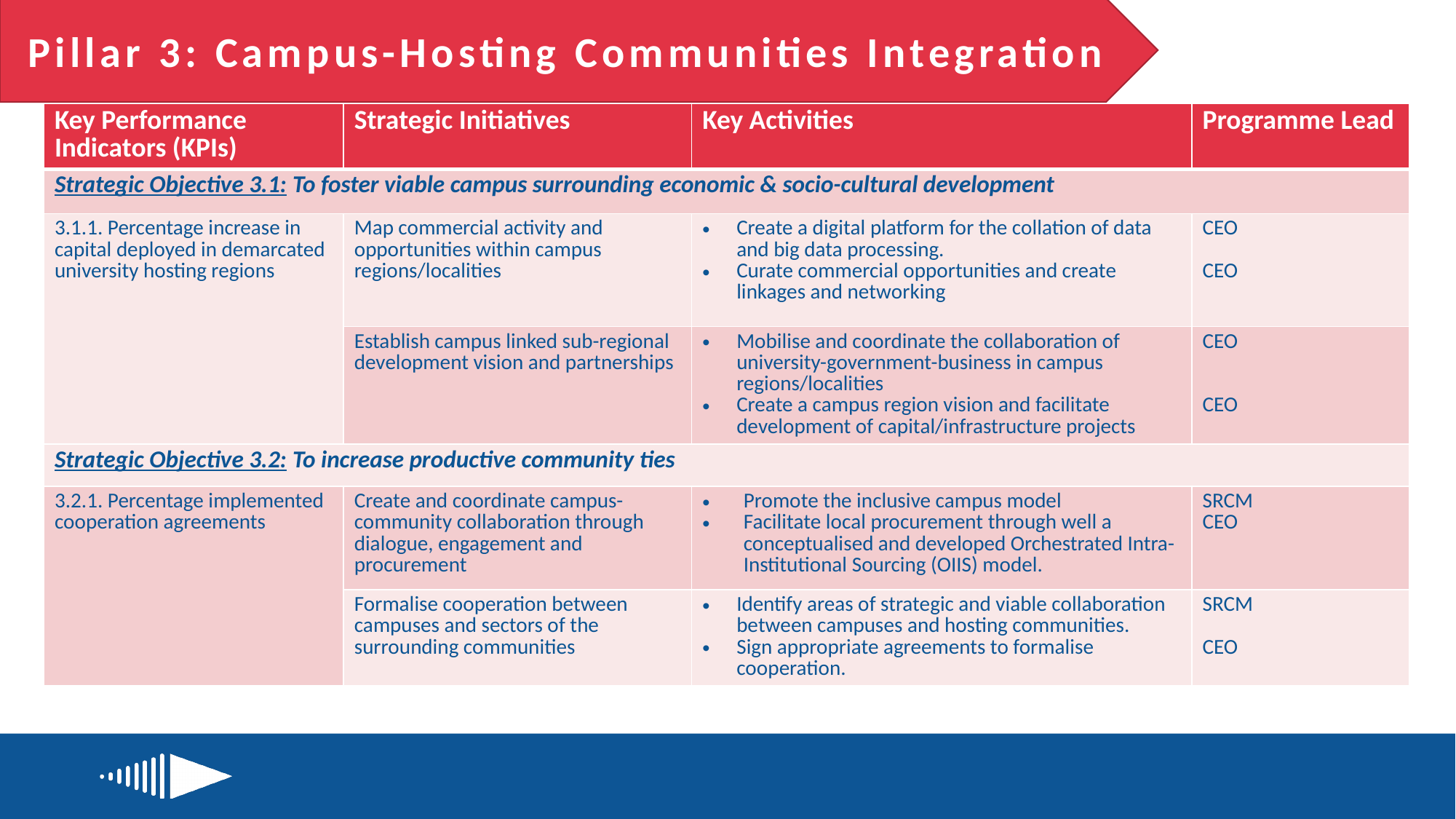

Pillar 3: Campus-Hosting Communities Integration
| Key Performance Indicators (KPIs) | Strategic Initiatives | Key Activities | Programme Lead |
| --- | --- | --- | --- |
| Strategic Objective 3.1: To foster viable campus surrounding economic & socio-cultural development |  |  |  |
| 3.1.1. Percentage increase in capital deployed in demarcated university hosting regions | Map commercial activity and opportunities within campus regions/localities | Create a digital platform for the collation of data and big data processing. Curate commercial opportunities and create linkages and networking | CEO CEO |
|  | Establish campus linked sub-regional development vision and partnerships | Mobilise and coordinate the collaboration of university-government-business in campus regions/localities Create a campus region vision and facilitate development of capital/infrastructure projects | CEO CEO |
| Strategic Objective 3.2: To increase productive community ties |  |  |  |
| 3.2.1. Percentage implemented cooperation agreements | Create and coordinate campus-community collaboration through dialogue, engagement and procurement | Promote the inclusive campus model Facilitate local procurement through well a conceptualised and developed Orchestrated Intra-Institutional Sourcing (OIIS) model. | SRCM CEO |
|  | Formalise cooperation between campuses and sectors of the surrounding communities | Identify areas of strategic and viable collaboration between campuses and hosting communities. Sign appropriate agreements to formalise cooperation. | SRCM CEO |